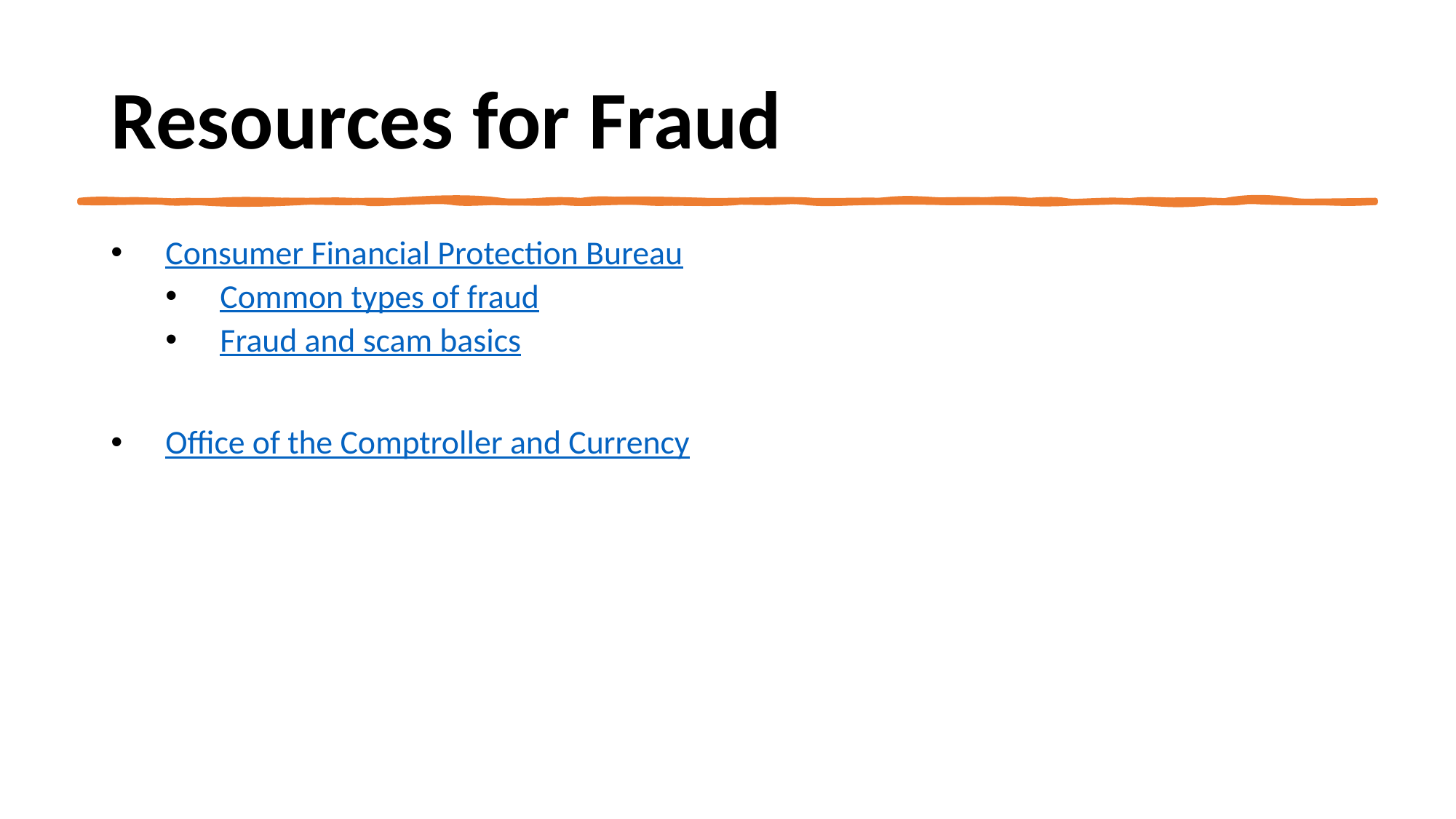

# Resources for Fraud

Consumer Financial Protection Bureau
Common types of fraud
Fraud and scam basics

Office of the Comptroller and Currency